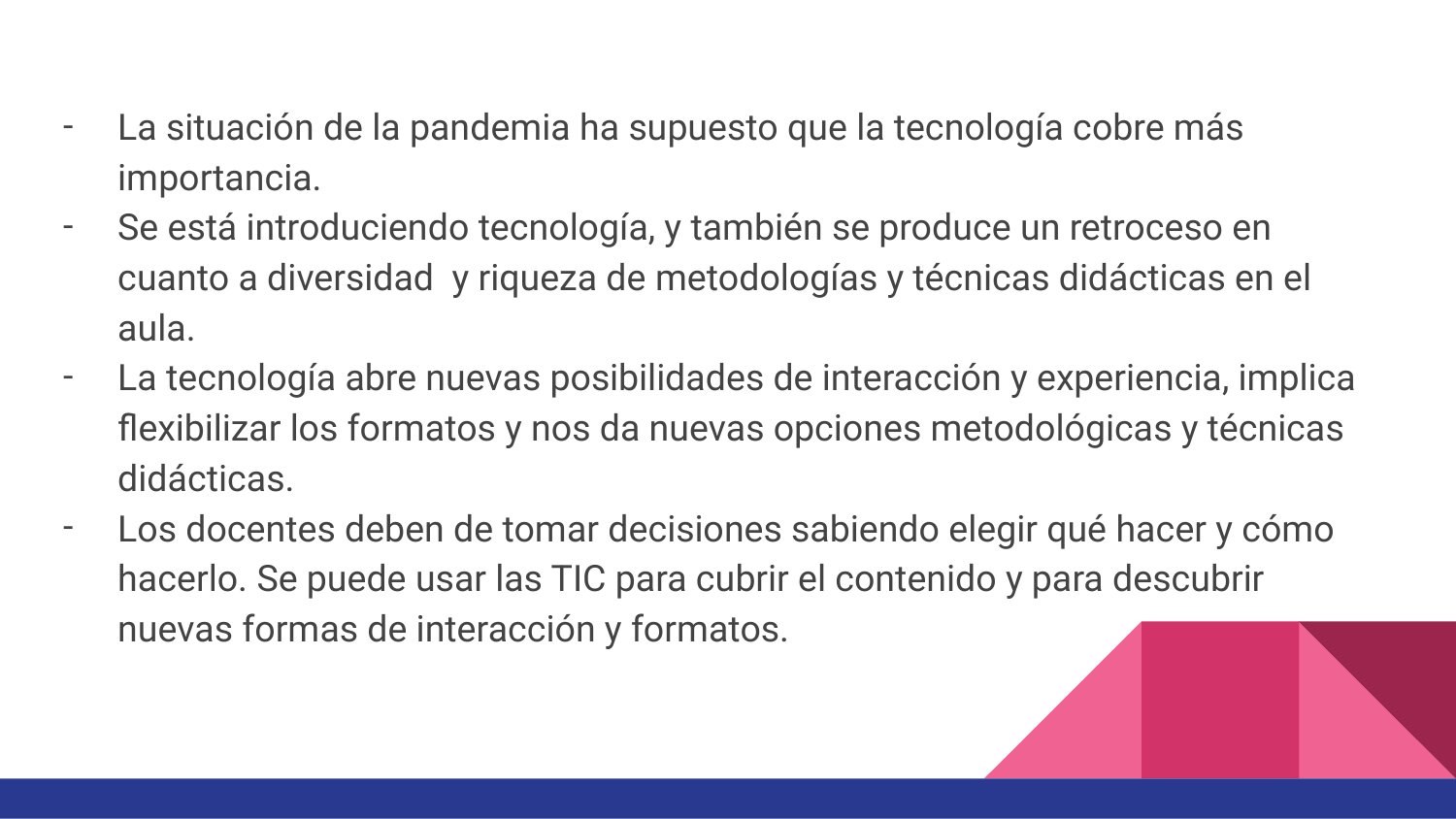

La situación de la pandemia ha supuesto que la tecnología cobre más importancia.
Se está introduciendo tecnología, y también se produce un retroceso en cuanto a diversidad  y riqueza de metodologías y técnicas didácticas en el aula.
La tecnología abre nuevas posibilidades de interacción y experiencia, implica flexibilizar los formatos y nos da nuevas opciones metodológicas y técnicas didácticas.
Los docentes deben de tomar decisiones sabiendo elegir qué hacer y cómo hacerlo. Se puede usar las TIC para cubrir el contenido y para descubrir nuevas formas de interacción y formatos.